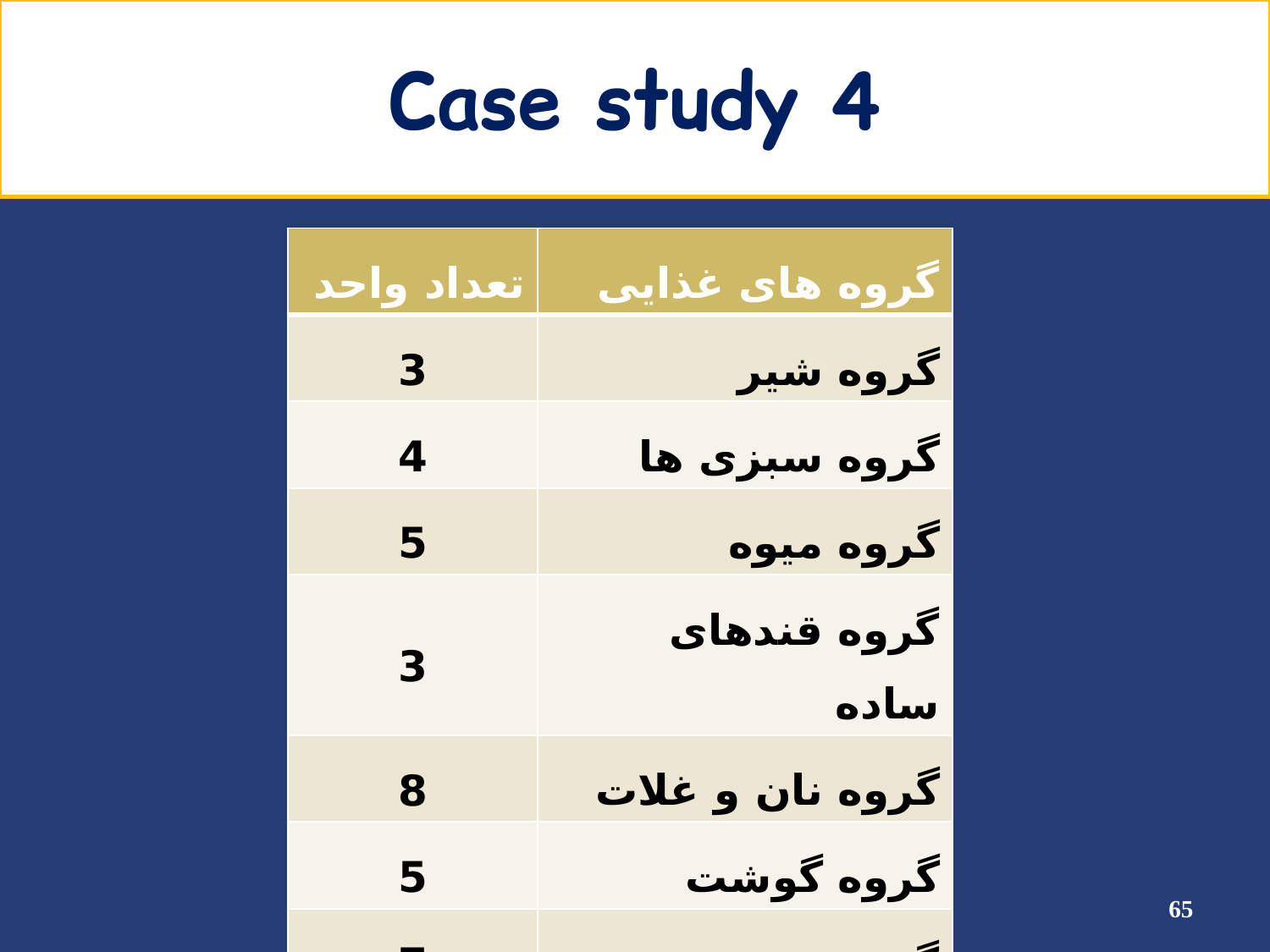

# Case study 4
| تعداد واحد | گروه های غذایی |
| --- | --- |
| 3 | گروه شیر |
| 4 | گروه سبزی ها |
| 5 | گروه میوه |
| 3 | گروه قندهای ساده |
| 8 | گروه نان و غلات |
| 5 | گروه گوشت |
| 7 | گروه چربی |
Obesity Research Center
65